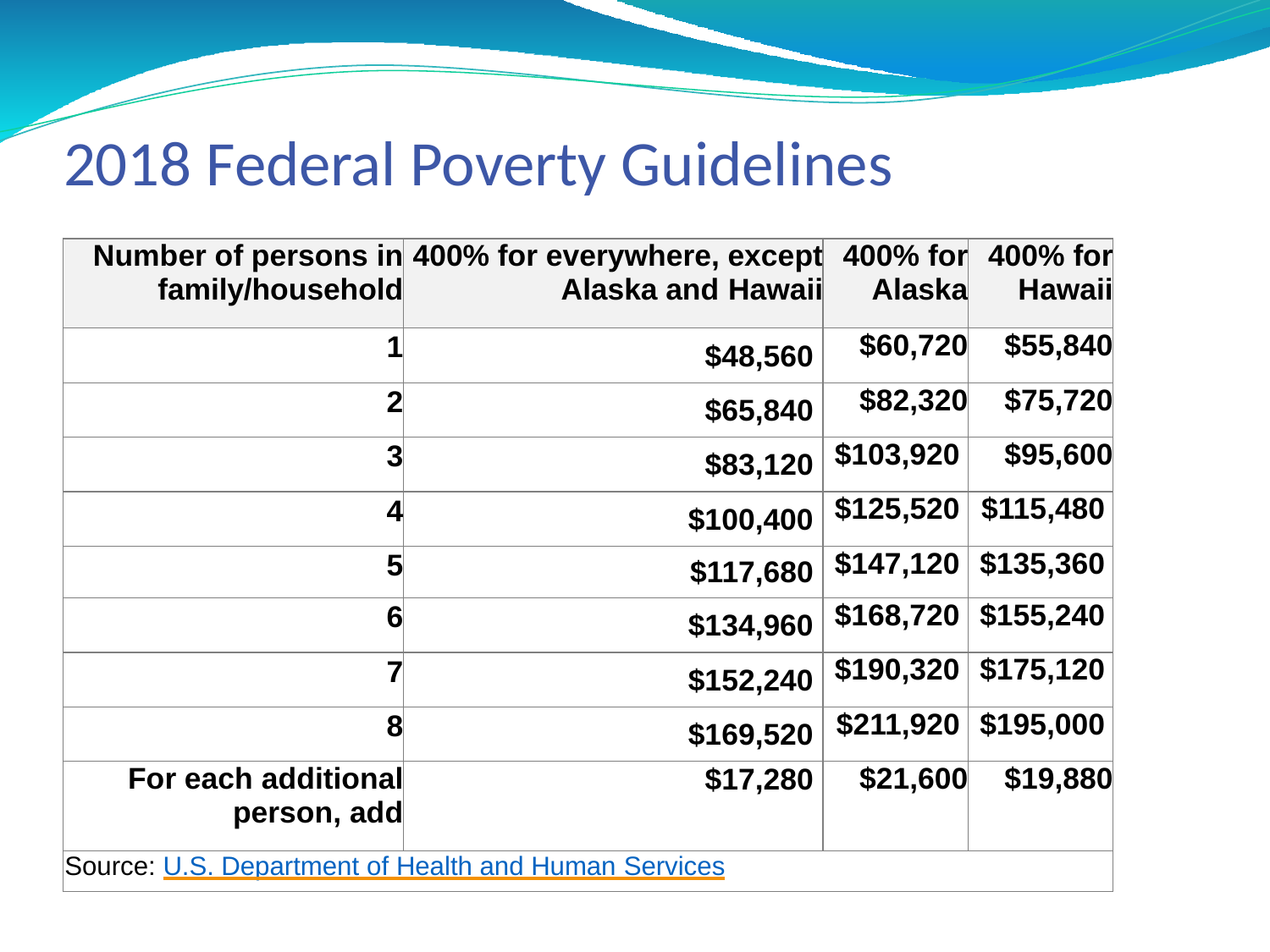

# 2018 Federal Poverty Guidelines
| Number of persons in family/household | 400% for everywhere, except Alaska and Hawaii | 400% for Alaska | 400% for Hawaii |
| --- | --- | --- | --- |
| 1 | $48,560 | $60,720 | $55,840 |
| 2 | $65,840 | $82,320 | $75,720 |
| 3 | $83,120 | $103,920 | $95,600 |
| 4 | $100,400 | $125,520 | $115,480 |
| 5 | $117,680 | $147,120 | $135,360 |
| 6 | $134,960 | $168,720 | $155,240 |
| 7 | $152,240 | $190,320 | $175,120 |
| 8 | $169,520 | $211,920 | $195,000 |
| For each additional person, add | $17,280 | $21,600 | $19,880 |
| Source: U.S. Department of Health and Human Services |  |  |  |